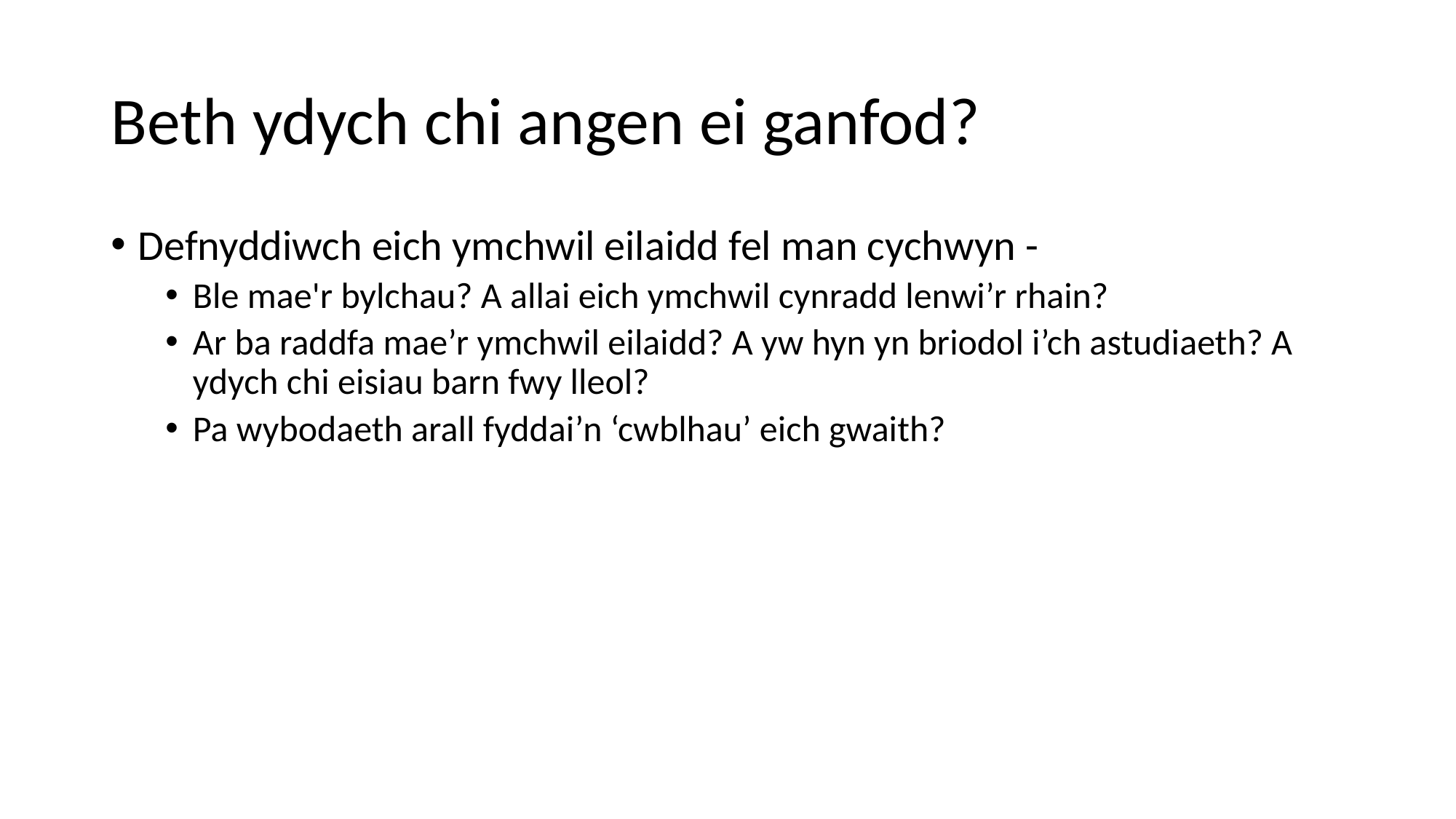

# Beth ydych chi angen ei ganfod?
Defnyddiwch eich ymchwil eilaidd fel man cychwyn -
Ble mae'r bylchau? A allai eich ymchwil cynradd lenwi’r rhain?
Ar ba raddfa mae’r ymchwil eilaidd? A yw hyn yn briodol i’ch astudiaeth? A ydych chi eisiau barn fwy lleol?
Pa wybodaeth arall fyddai’n ‘cwblhau’ eich gwaith?